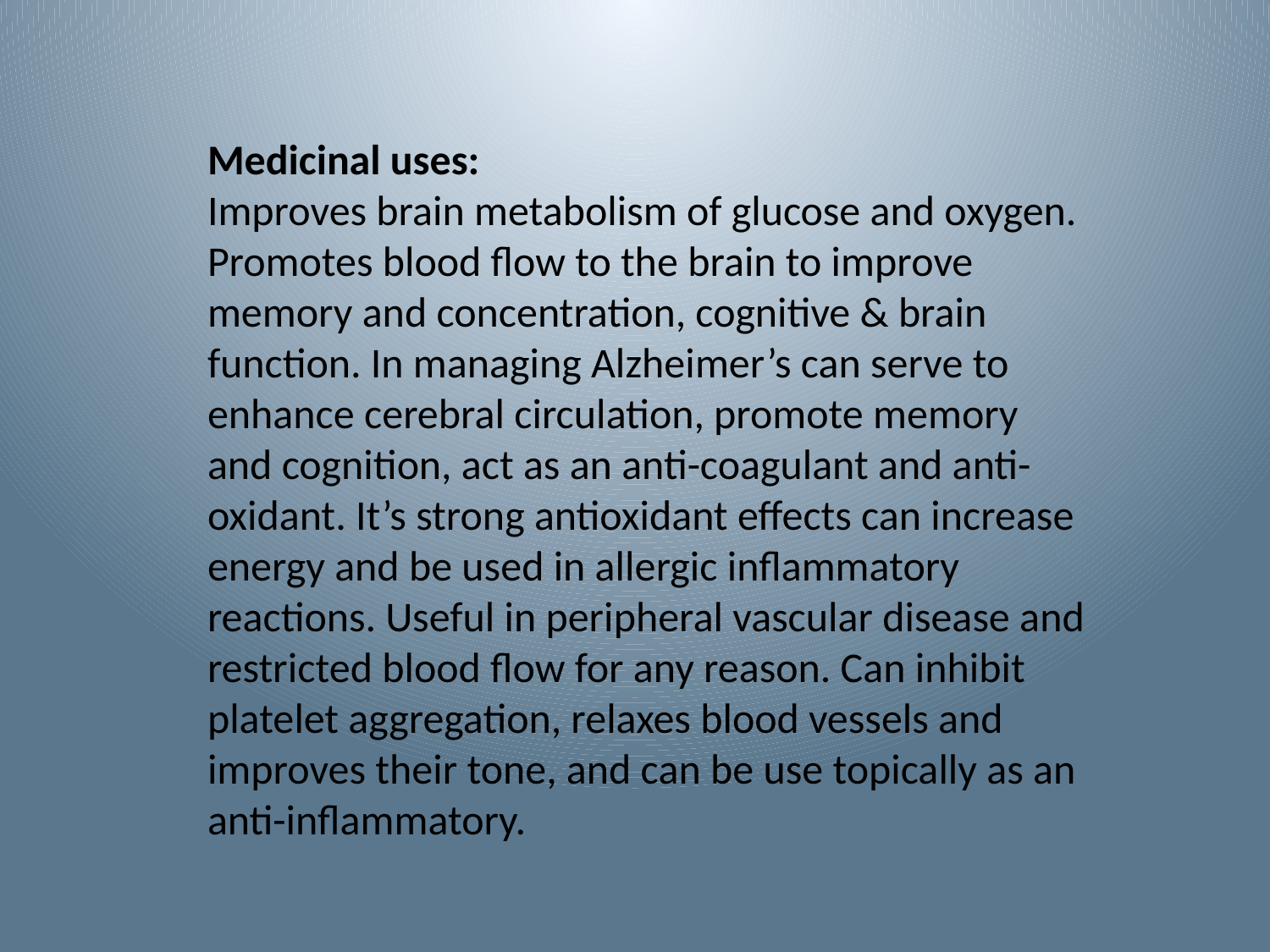

Medicinal uses:
Improves brain metabolism of glucose and oxygen. Promotes blood flow to the brain to improve memory and concentration, cognitive & brain function. In managing Alzheimer’s can serve to enhance cerebral circulation, promote memory and cognition, act as an anti-coagulant and anti-oxidant. It’s strong antioxidant effects can increase energy and be used in allergic inflammatory reactions. Useful in peripheral vascular disease and restricted blood flow for any reason. Can inhibit platelet aggregation, relaxes blood vessels and improves their tone, and can be use topically as an anti-inflammatory.